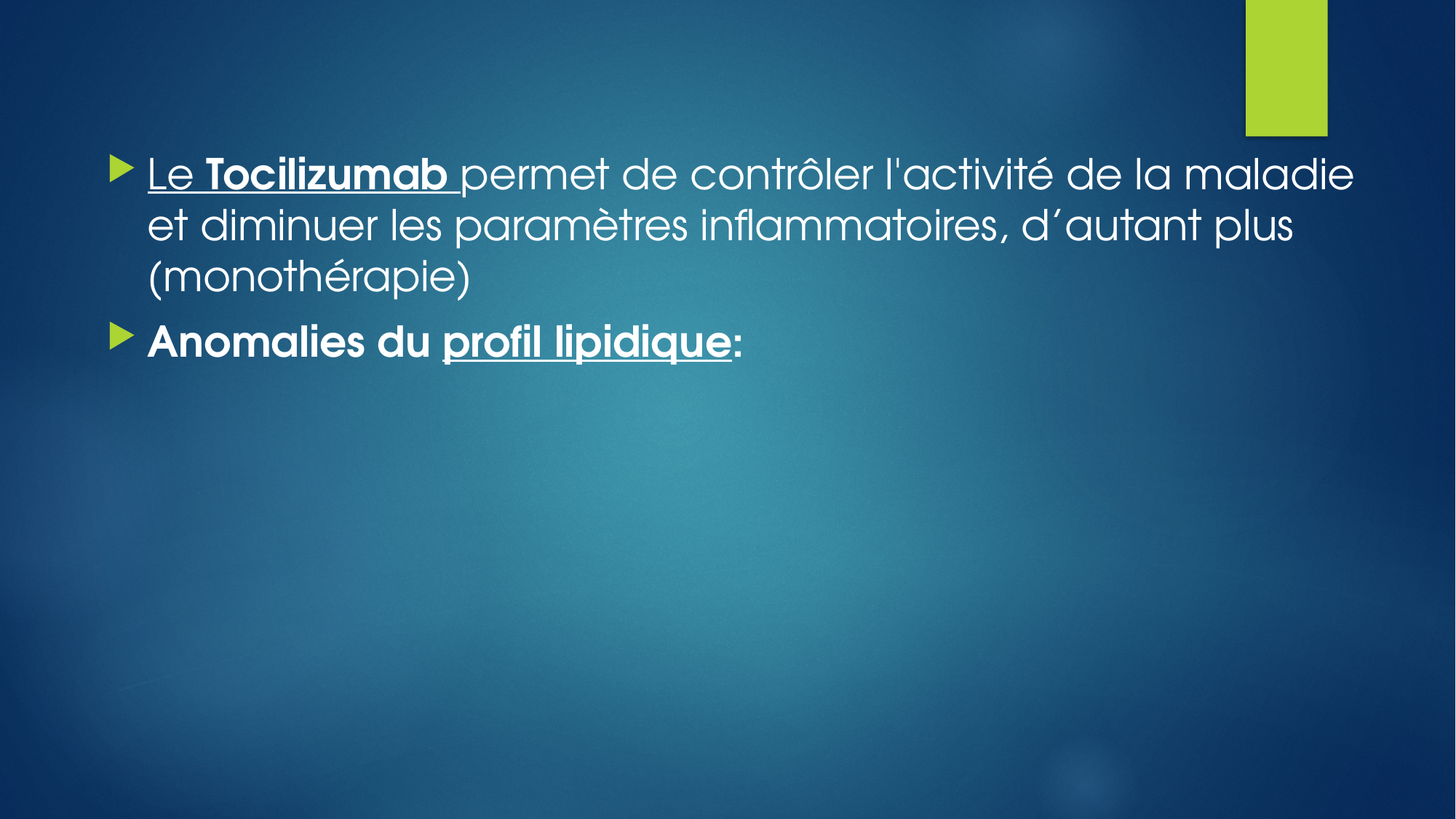

Le Tocilizumab permet de contrôler l'activité de la maladie et diminuer les paramètres inflammatoires, d’autant plus (monothérapie)
Anomalies du profil lipidique: